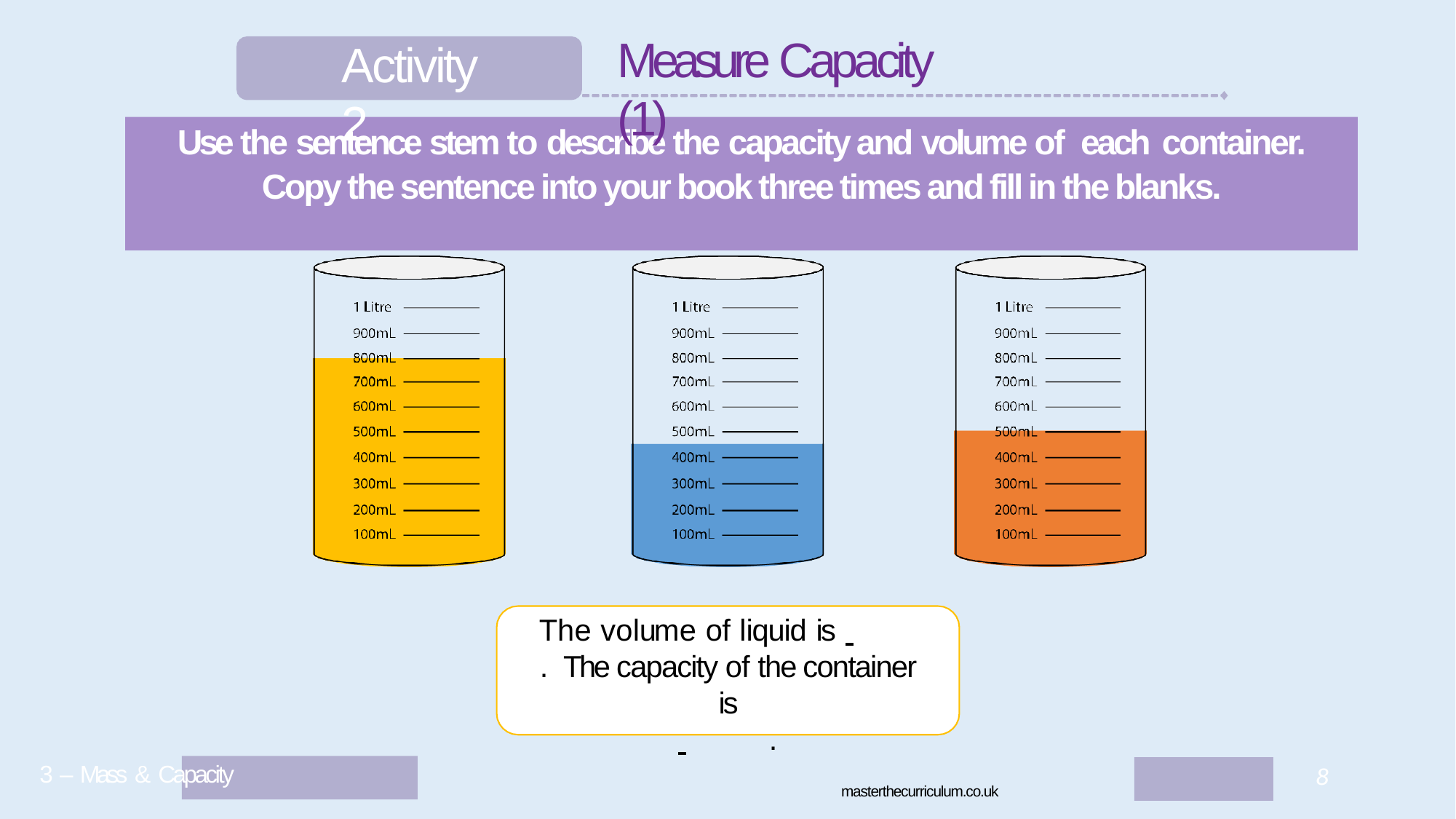

# Measure Capacity (1)
Activity 2

Use the sentence stem to describe the capacity and volume of  each container.
Copy the sentence into your book three times and fill in the blanks.

The volume of liquid is  	.  The capacity of the container is
 	.

3 – Mass & Capacity
8
masterthecurriculum.co.uk